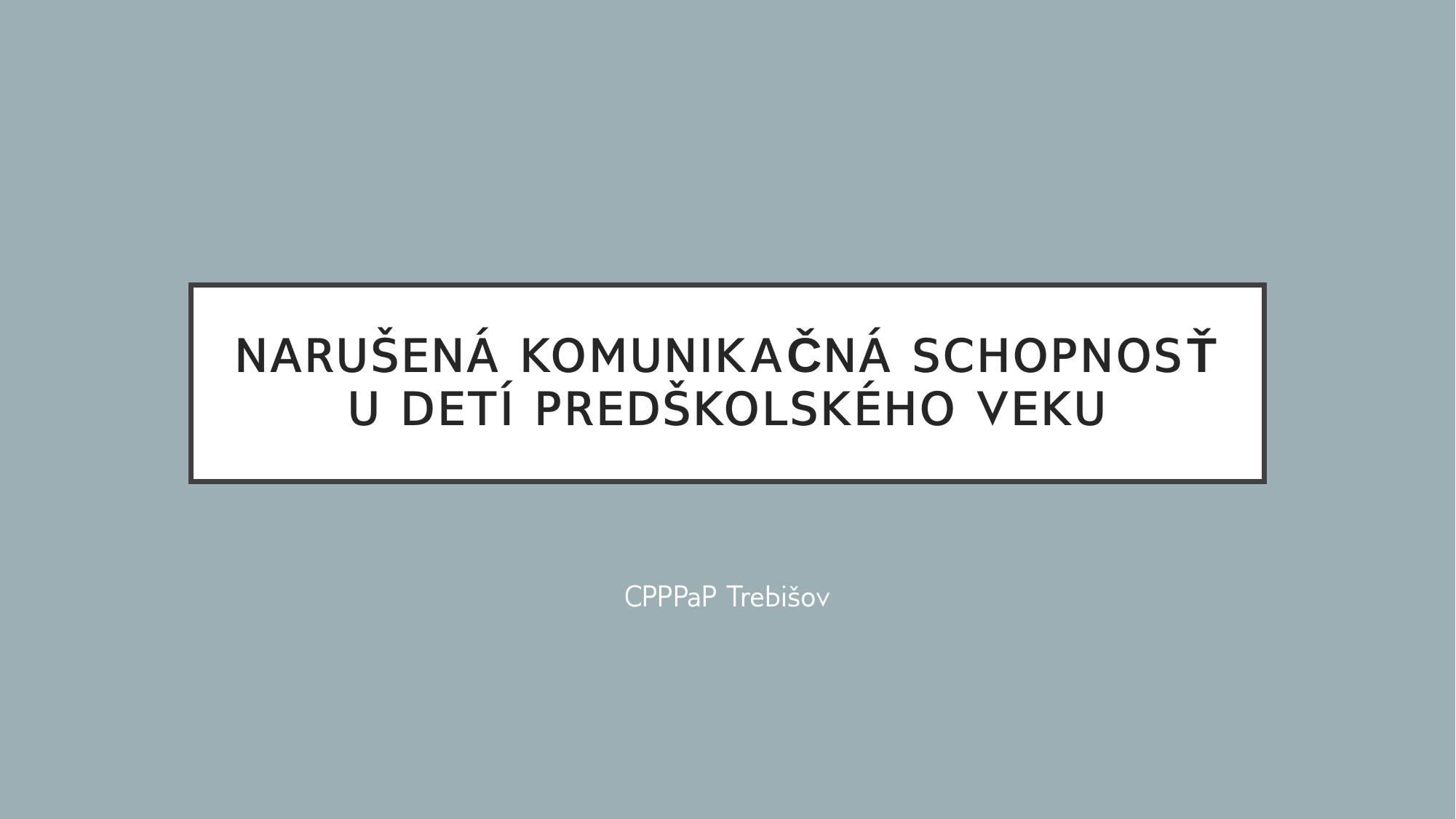

# Narušená komunikačná schopnosť u detí predškolského veku

CPPPaP Trebišov